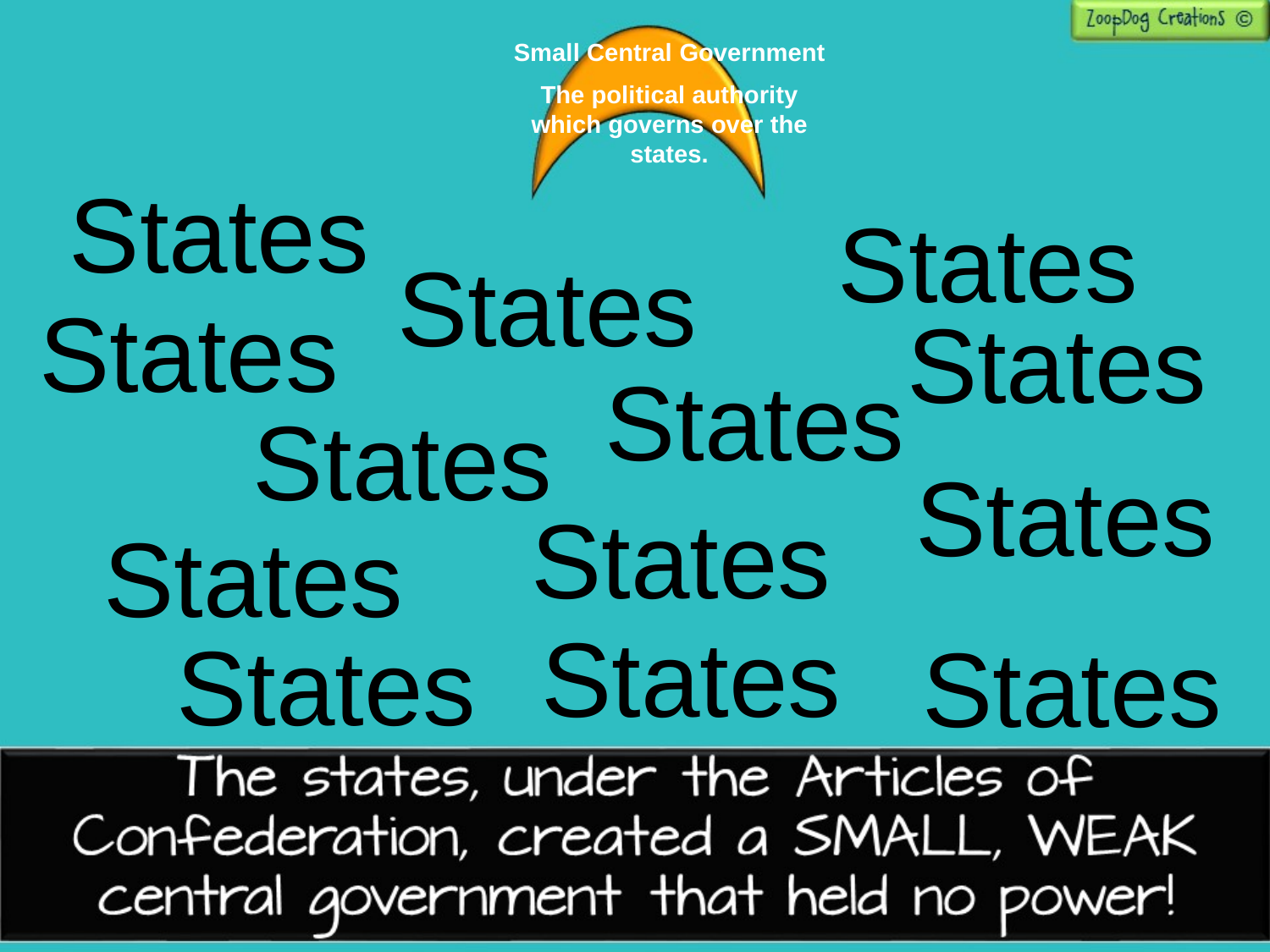

Small Central Government
The political authority which governs over the states.
States
States
States
States
States
States
States
States
States
States
States
States
States